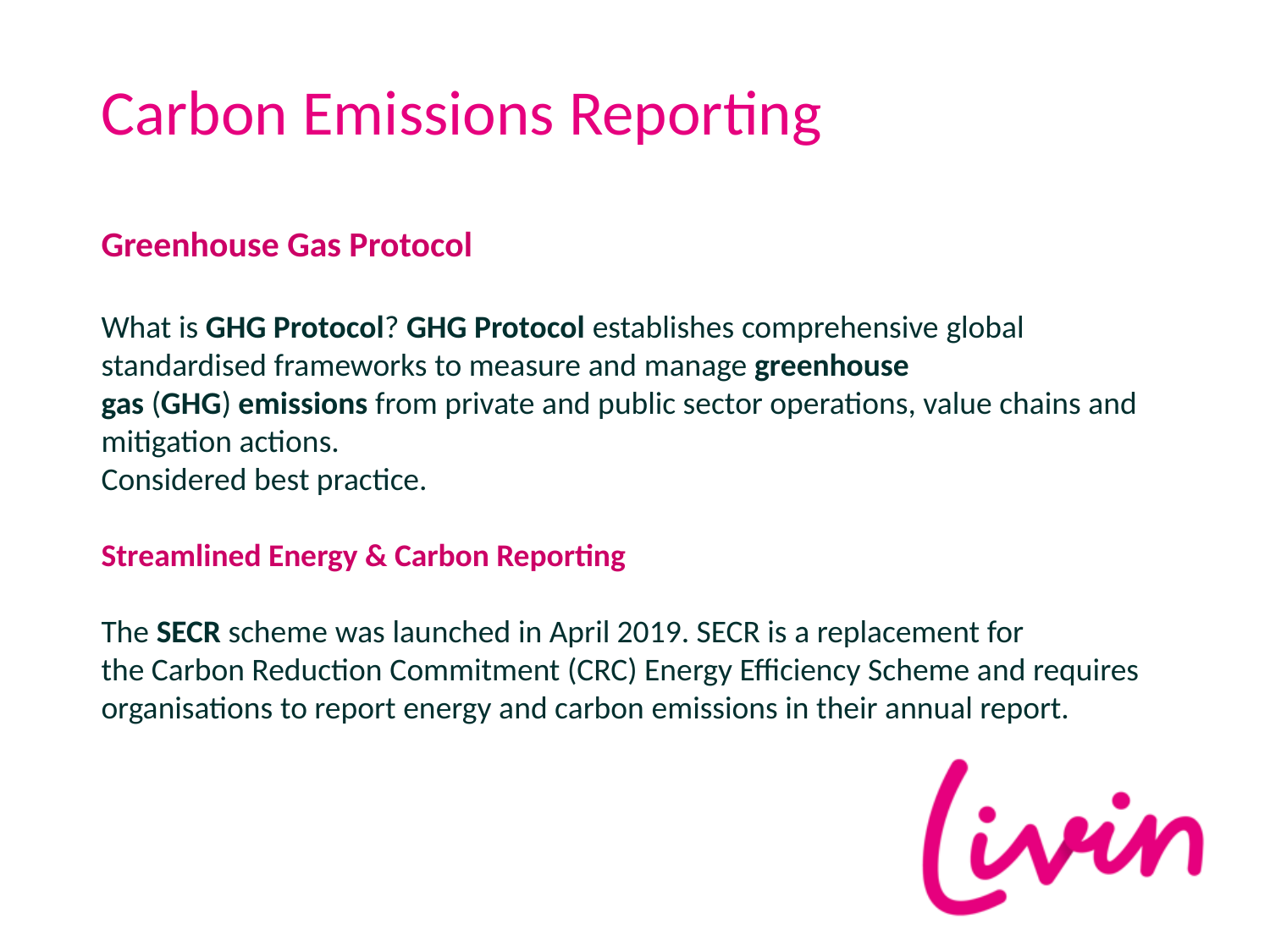

# Carbon Emissions Reporting
Greenhouse Gas Protocol

What is GHG Protocol? GHG Protocol establishes comprehensive global standardised frameworks to measure and manage greenhouse gas (GHG) emissions from private and public sector operations, value chains and mitigation actions.
Considered best practice.

Streamlined Energy & Carbon Reporting

The SECR scheme was launched in April 2019. SECR is a replacement for the Carbon Reduction Commitment (CRC) Energy Efficiency Scheme and requires organisations to report energy and carbon emissions in their annual report.